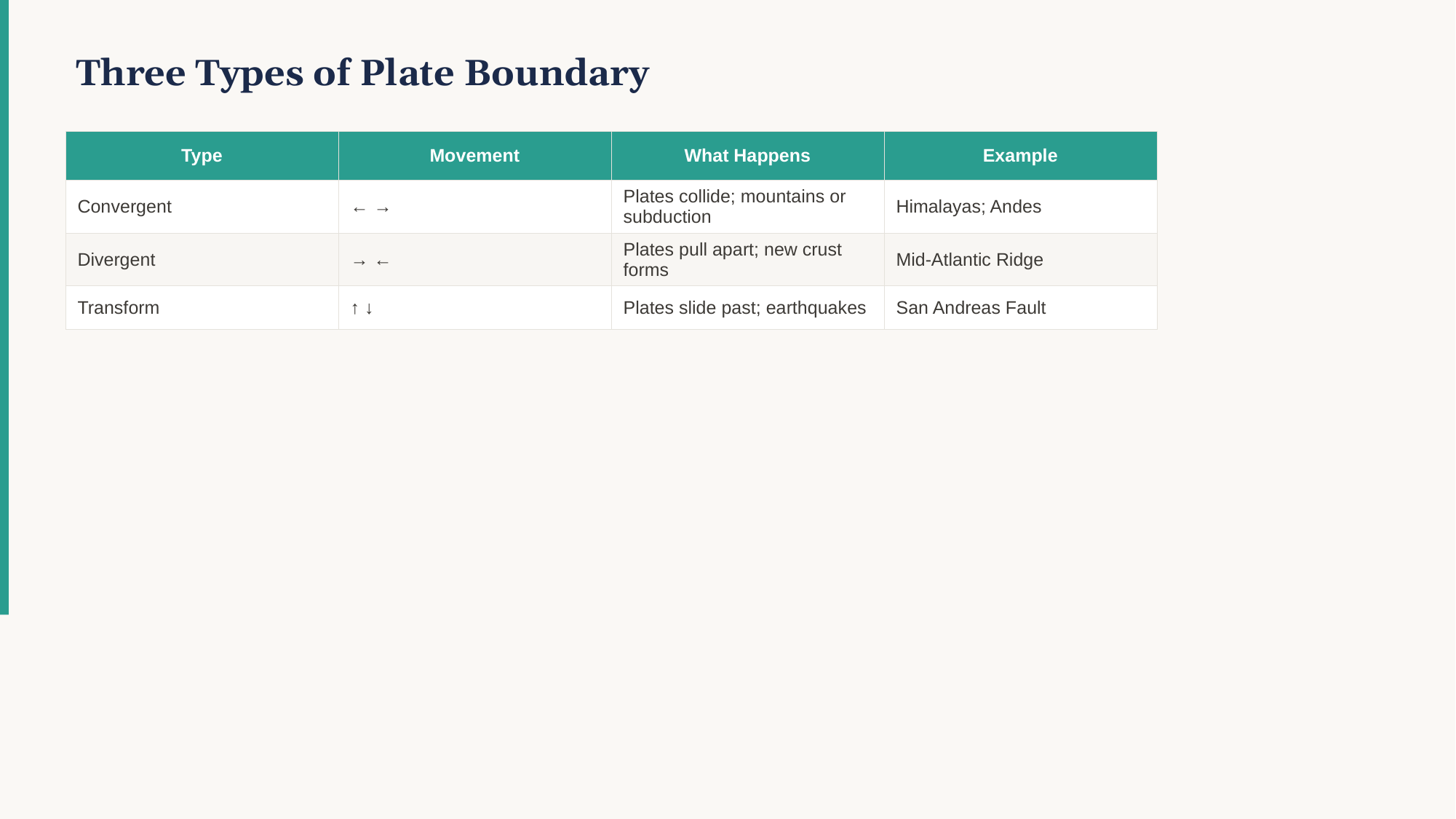

Three Types of Plate Boundary
| Type | Movement | What Happens | Example |
| --- | --- | --- | --- |
| Convergent | ← → | Plates collide; mountains or subduction | Himalayas; Andes |
| Divergent | → ← | Plates pull apart; new crust forms | Mid-Atlantic Ridge |
| Transform | ↑ ↓ | Plates slide past; earthquakes | San Andreas Fault |